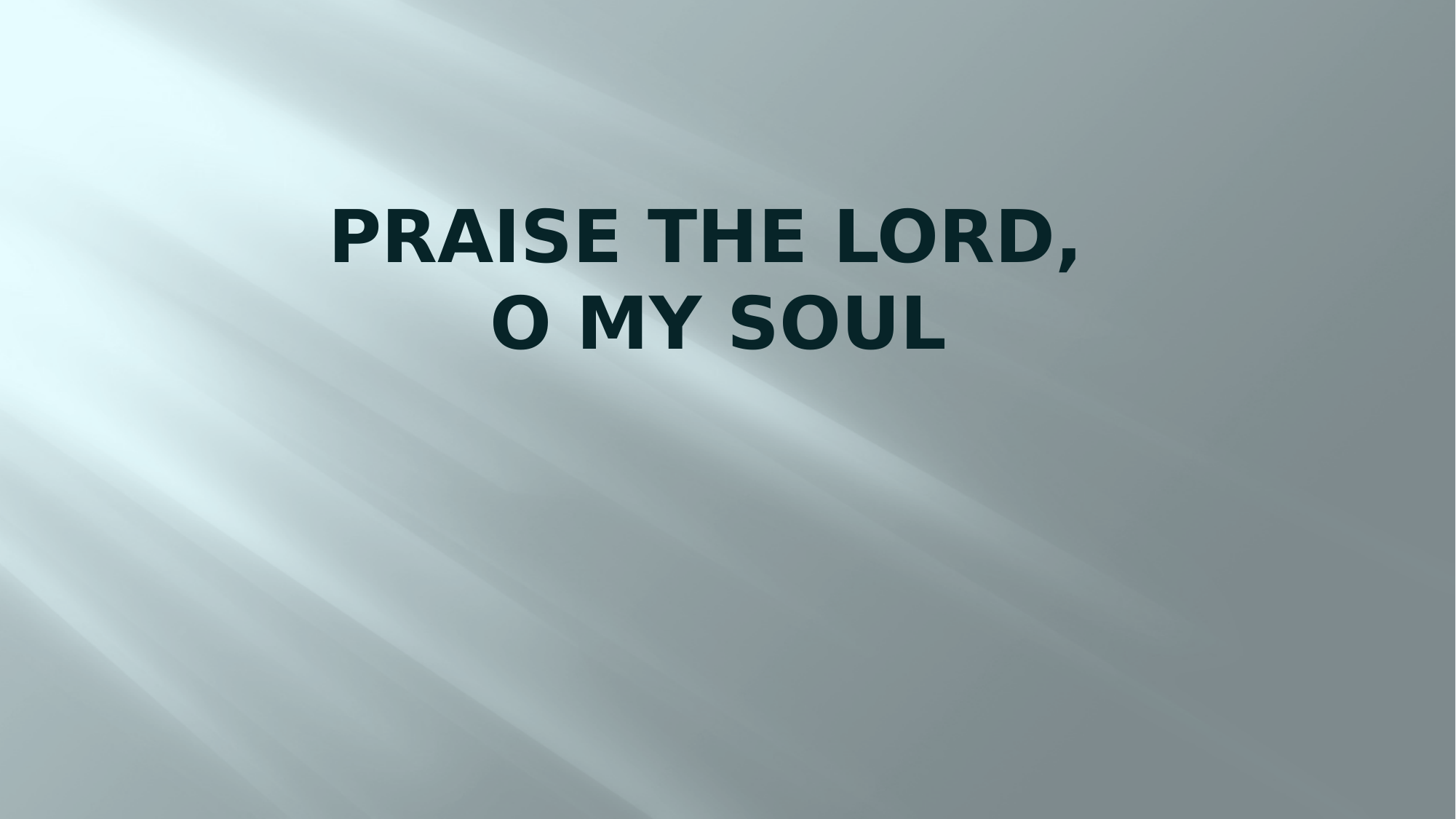

# PRAISE THE LORD, O MY SOUL